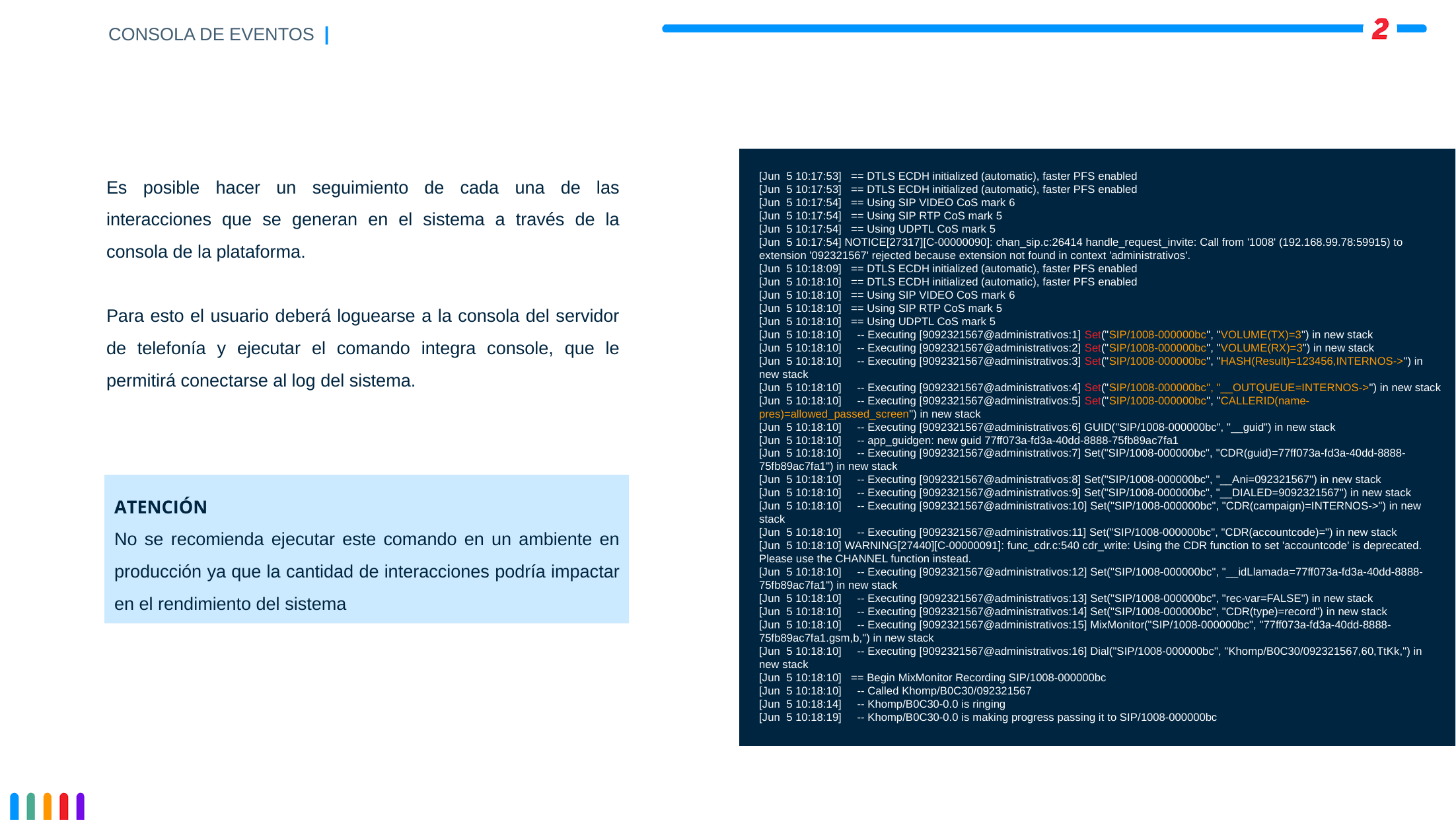

# CONSOLA DE EVENTOS  |

Es posible hacer un seguimiento de cada una de las interacciones que se generan en el sistema a través de la consola de la plataforma.

Para esto el usuario deberá loguearse a la consola del servidor de telefonía y ejecutar el comando integra console, que le permitirá conectarse al log del sistema.

[Jun  5 10:17:53]   == DTLS ECDH initialized (automatic), faster PFS enabled
[Jun  5 10:17:53]   == DTLS ECDH initialized (automatic), faster PFS enabled
[Jun  5 10:17:54]   == Using SIP VIDEO CoS mark 6
[Jun  5 10:17:54]   == Using SIP RTP CoS mark 5
[Jun  5 10:17:54]   == Using UDPTL CoS mark 5
[Jun  5 10:17:54] NOTICE[27317][C-00000090]: chan_sip.c:26414 handle_request_invite: Call from '1008' (192.168.99.78:59915) to extension '092321567' rejected because extension not found in context 'administrativos'.
[Jun  5 10:18:09]   == DTLS ECDH initialized (automatic), faster PFS enabled
[Jun  5 10:18:10]   == DTLS ECDH initialized (automatic), faster PFS enabled
[Jun  5 10:18:10]   == Using SIP VIDEO CoS mark 6
[Jun  5 10:18:10]   == Using SIP RTP CoS mark 5
[Jun  5 10:18:10]   == Using UDPTL CoS mark 5
[Jun  5 10:18:10]     -- Executing [9092321567@administrativos:1] Set("SIP/1008-000000bc", "VOLUME(TX)=3") in new stack
[Jun  5 10:18:10]     -- Executing [9092321567@administrativos:2] Set("SIP/1008-000000bc", "VOLUME(RX)=3") in new stack
[Jun  5 10:18:10]     -- Executing [9092321567@administrativos:3] Set("SIP/1008-000000bc", "HASH(Result)=123456,INTERNOS->") in new stack
[Jun  5 10:18:10]     -- Executing [9092321567@administrativos:4] Set("SIP/1008-000000bc", "__OUTQUEUE=INTERNOS->") in new stack
[Jun  5 10:18:10]     -- Executing [9092321567@administrativos:5] Set("SIP/1008-000000bc", "CALLERID(name-pres)=allowed_passed_screen") in new stack
[Jun  5 10:18:10]     -- Executing [9092321567@administrativos:6] GUID("SIP/1008-000000bc", "__guid") in new stack
[Jun  5 10:18:10]     -- app_guidgen: new guid 77ff073a-fd3a-40dd-8888-75fb89ac7fa1
[Jun  5 10:18:10]     -- Executing [9092321567@administrativos:7] Set("SIP/1008-000000bc", "CDR(guid)=77ff073a-fd3a-40dd-8888-75fb89ac7fa1") in new stack
[Jun  5 10:18:10]     -- Executing [9092321567@administrativos:8] Set("SIP/1008-000000bc", "__Ani=092321567") in new stack
[Jun  5 10:18:10]     -- Executing [9092321567@administrativos:9] Set("SIP/1008-000000bc", "__DIALED=9092321567") in new stack
[Jun  5 10:18:10]     -- Executing [9092321567@administrativos:10] Set("SIP/1008-000000bc", "CDR(campaign)=INTERNOS->") in new stack
[Jun  5 10:18:10]     -- Executing [9092321567@administrativos:11] Set("SIP/1008-000000bc", "CDR(accountcode)=") in new stack
[Jun  5 10:18:10] WARNING[27440][C-00000091]: func_cdr.c:540 cdr_write: Using the CDR function to set 'accountcode' is deprecated. Please use the CHANNEL function instead.
[Jun  5 10:18:10]     -- Executing [9092321567@administrativos:12] Set("SIP/1008-000000bc", "__idLlamada=77ff073a-fd3a-40dd-8888-75fb89ac7fa1") in new stack
[Jun  5 10:18:10]     -- Executing [9092321567@administrativos:13] Set("SIP/1008-000000bc", "rec-var=FALSE") in new stack
[Jun  5 10:18:10]     -- Executing [9092321567@administrativos:14] Set("SIP/1008-000000bc", "CDR(type)=record") in new stack
[Jun  5 10:18:10]     -- Executing [9092321567@administrativos:15] MixMonitor("SIP/1008-000000bc", "77ff073a-fd3a-40dd-8888-75fb89ac7fa1.gsm,b,") in new stack
[Jun  5 10:18:10]     -- Executing [9092321567@administrativos:16] Dial("SIP/1008-000000bc", "Khomp/B0C30/092321567,60,TtKk,") in new stack
[Jun  5 10:18:10]   == Begin MixMonitor Recording SIP/1008-000000bc
[Jun  5 10:18:10]     -- Called Khomp/B0C30/092321567
[Jun  5 10:18:14]     -- Khomp/B0C30-0.0 is ringing
[Jun  5 10:18:19]     -- Khomp/B0C30-0.0 is making progress passing it to SIP/1008-000000bc
ATENCIÓN
No se recomienda ejecutar este comando en un ambiente en producción ya que la cantidad de interacciones podría impactar en el rendimiento del sistema